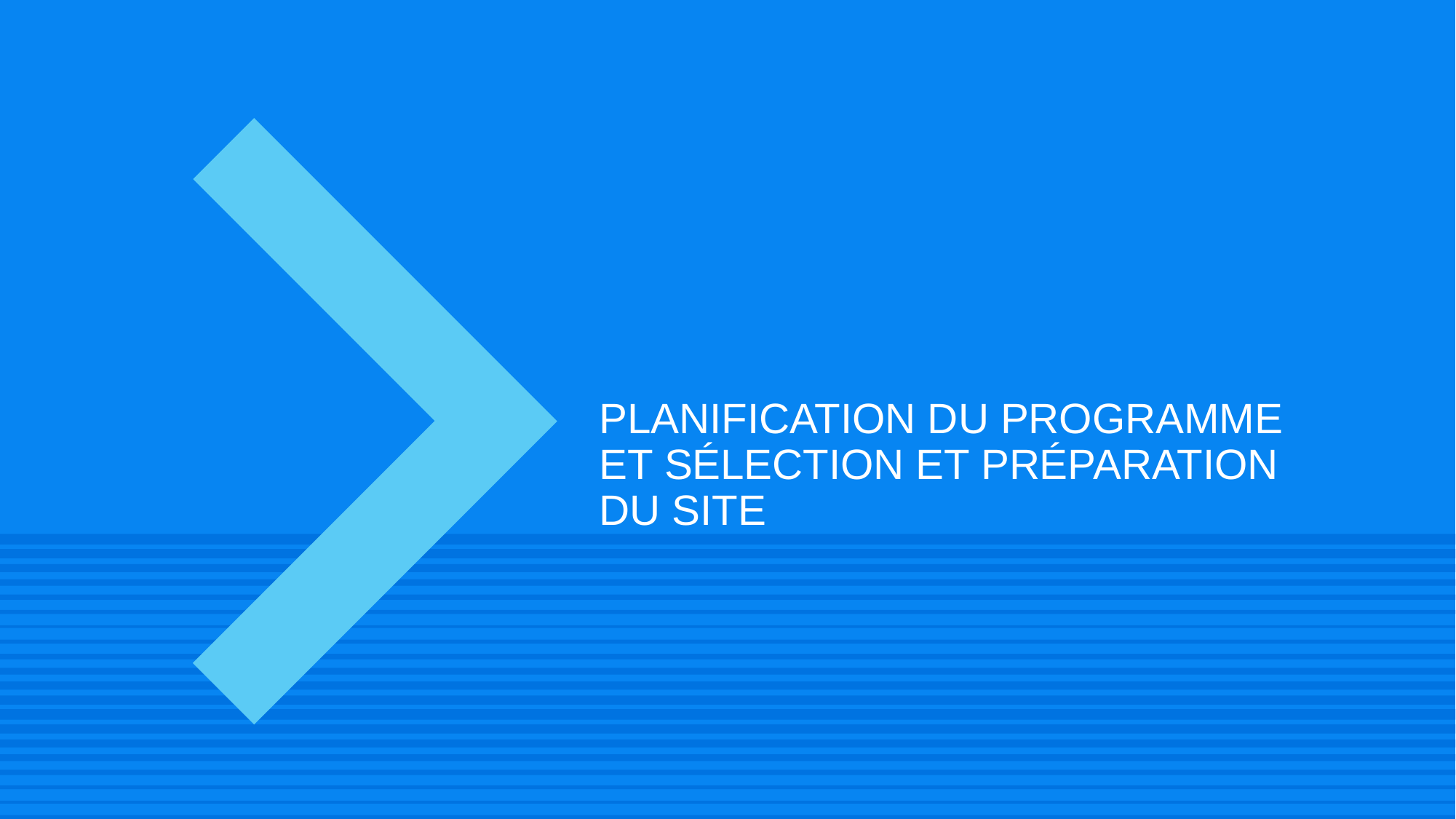

# PLANIFICATION DU PROGRAMME ET SÉLECTION ET PRÉPARATION DU SITE